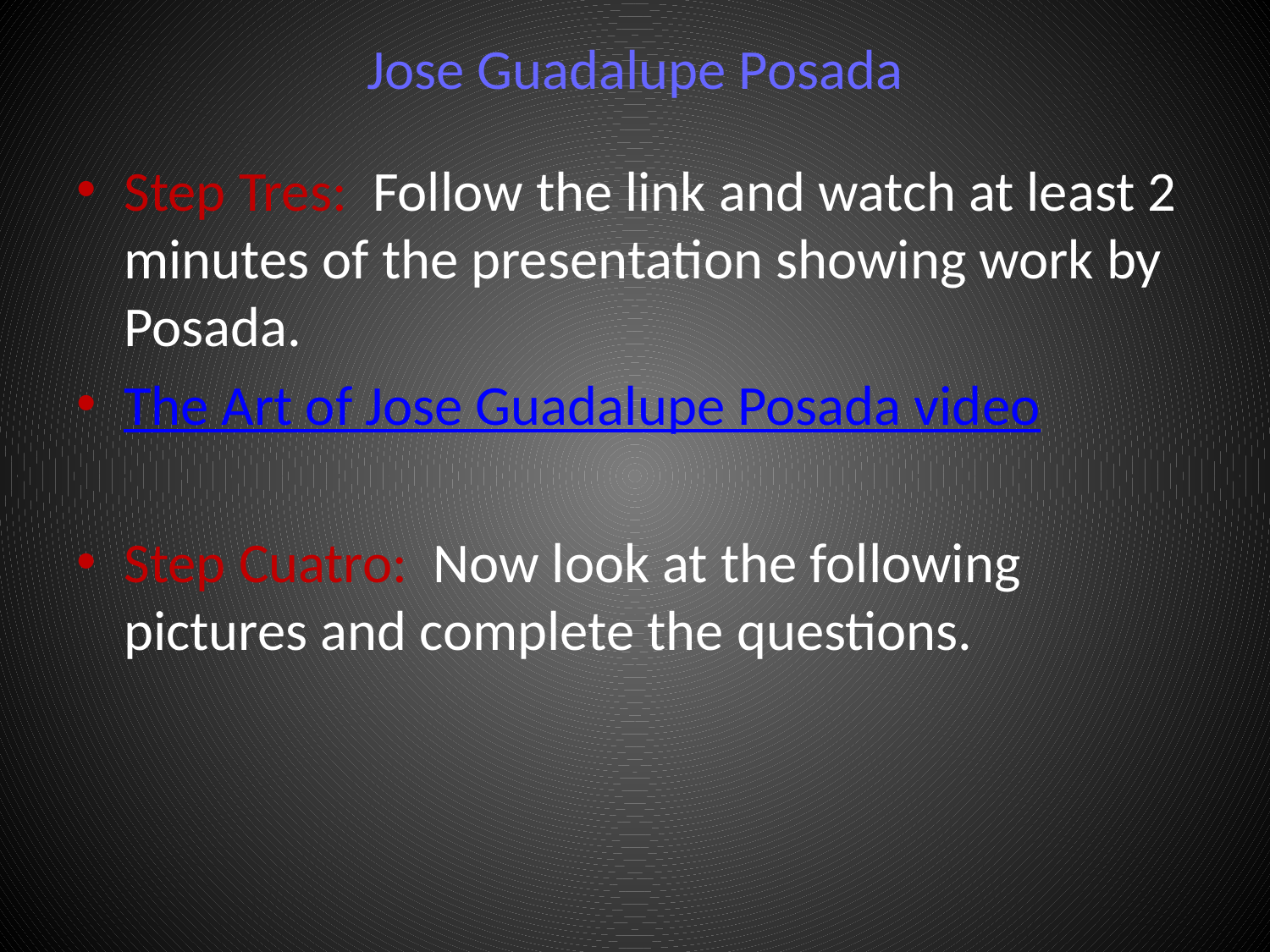

# Jose Guadalupe Posada
Step Tres:  Follow the link and watch at least 2 minutes of the presentation showing work by Posada.
The Art of Jose Guadalupe Posada video

Step Cuatro:  Now look at the following pictures and complete the questions.